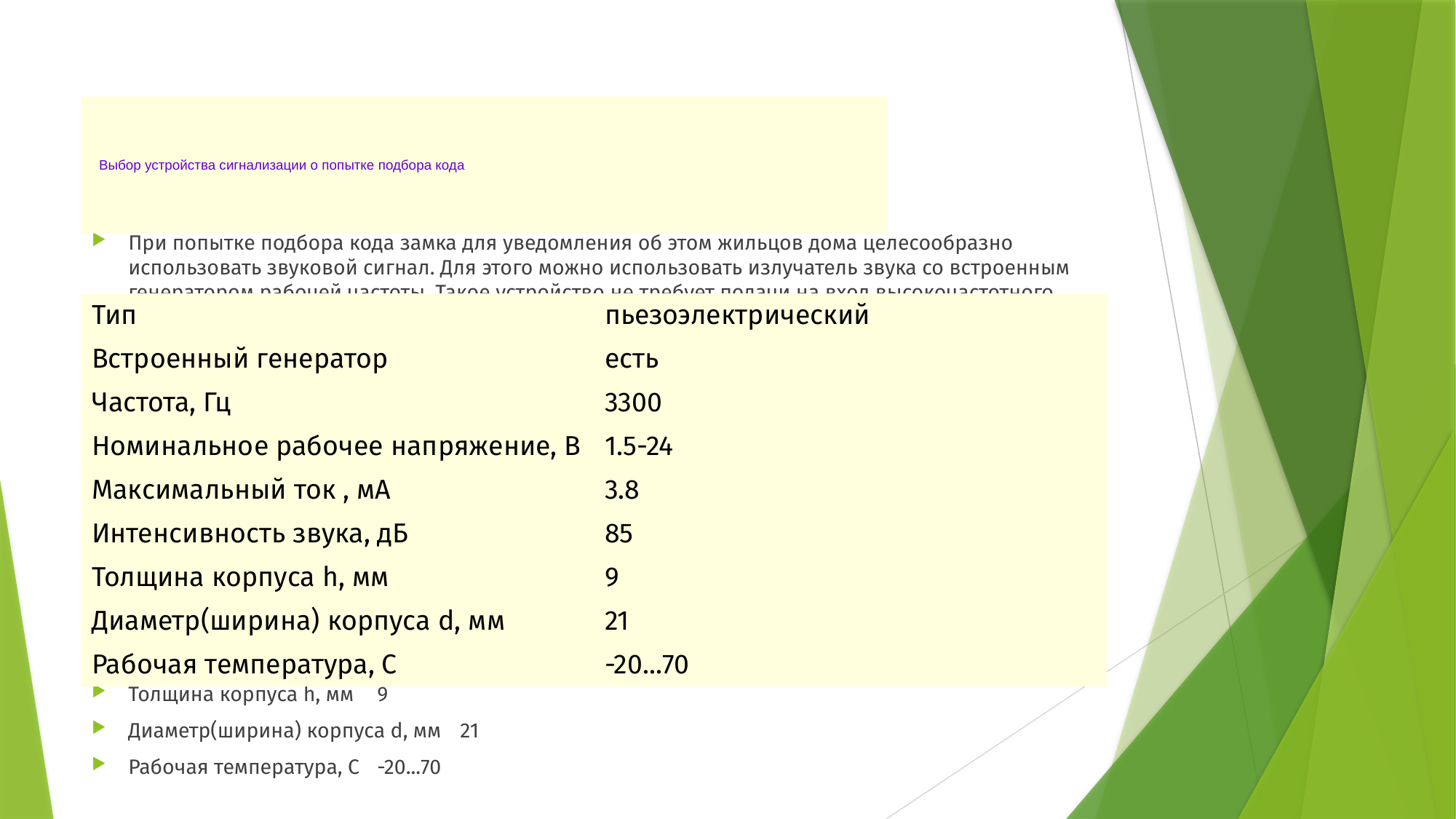

# Выбор устройства сигнализации о попытке подбора кода

При попытке подбора кода замка для уведомления об этом жильцов дома целесообразно использовать звуковой сигнал. Для этого можно использовать излучатель звука со встроенным генератором рабочей частоты. Такое устройство не требует подачи на вход высокочастотного сигнала для его работы. Достаточно просто обеспечить напряжение питания. Пьезоэлектрический излучатель звука SMA-21-P10 фирмы Sonitron обладает подходящими характеристиками [1] (таблица 2.4.1). Внешний вид устройства показан на рисунке 2.4.1.

Таблица 2.4.1 – Характеристики излучателя звука SMA-21-P10
Тип	пьезоэлектрический
Встроенный генератор	есть
Частота, Гц	3300
Номинальное рабочее напряжение, В	1.5-24
Максимальный ток , мА	3.8
Интенсивность звука, дБ	85
Толщина корпуса h, мм	9
Диаметр(ширина) корпуса d, мм	21
Рабочая температура, С	-20...70

| Тип | пьезоэлектрический |
| --- | --- |
| Встроенный генератор | есть |
| Частота, Гц | 3300 |
| Номинальное рабочее напряжение, В | 1.5-24 |
| Максимальный ток , мА | 3.8 |
| Интенсивность звука, дБ | 85 |
| Толщина корпуса h, мм | 9 |
| Диаметр(ширина) корпуса d, мм | 21 |
| Рабочая температура, С | -20...70 |